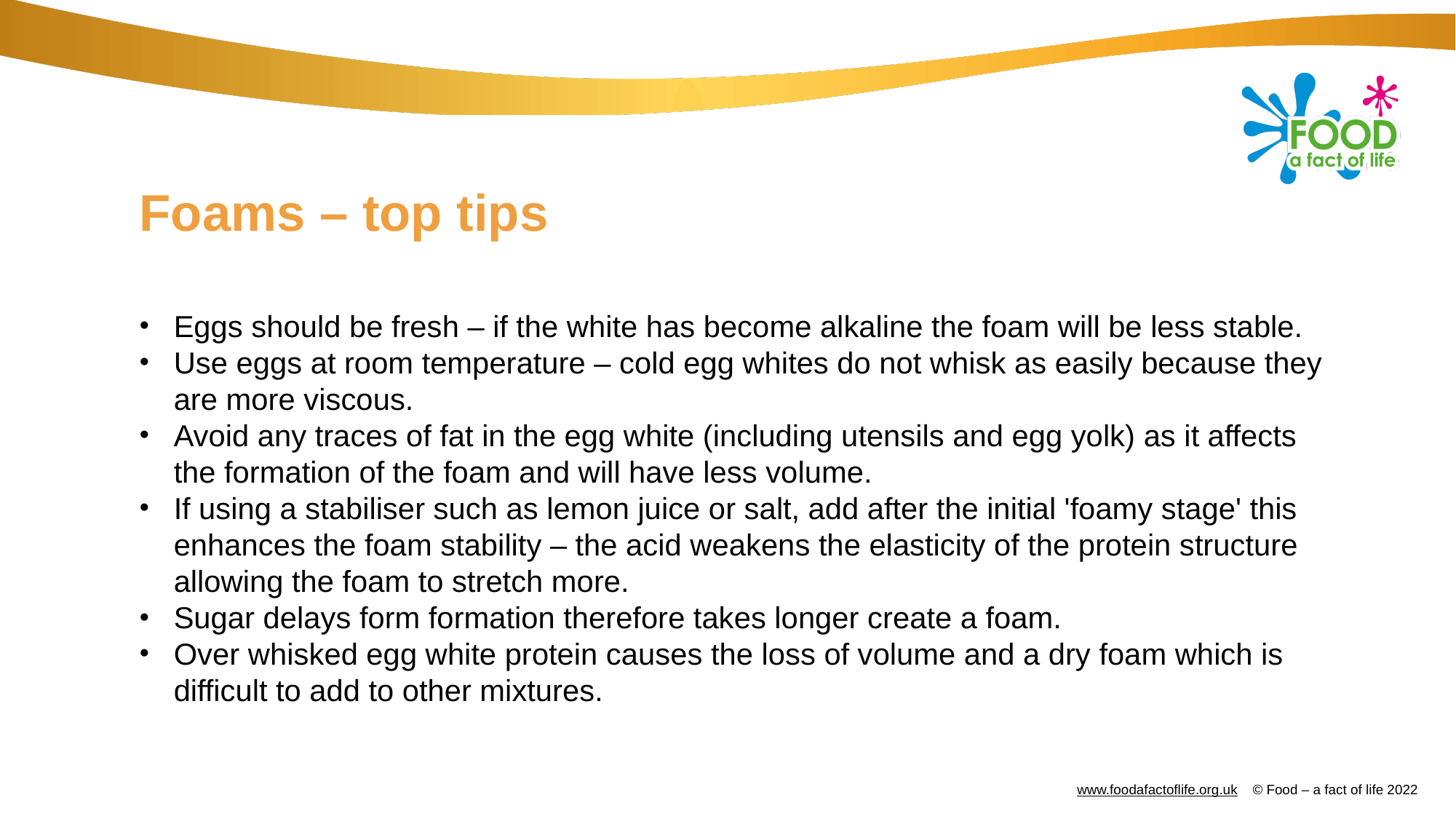

# Foams – top tips
Eggs should be fresh – if the white has become alkaline the foam will be less stable.
Use eggs at room temperature – cold egg whites do not whisk as easily because they are more viscous.
Avoid any traces of fat in the egg white (including utensils and egg yolk) as it affects the formation of the foam and will have less volume.
If using a stabiliser such as lemon juice or salt, add after the initial 'foamy stage' this enhances the foam stability – the acid weakens the elasticity of the protein structure allowing the foam to stretch more.
Sugar delays form formation therefore takes longer create a foam.
Over whisked egg white protein causes the loss of volume and a dry foam which is difficult to add to other mixtures.